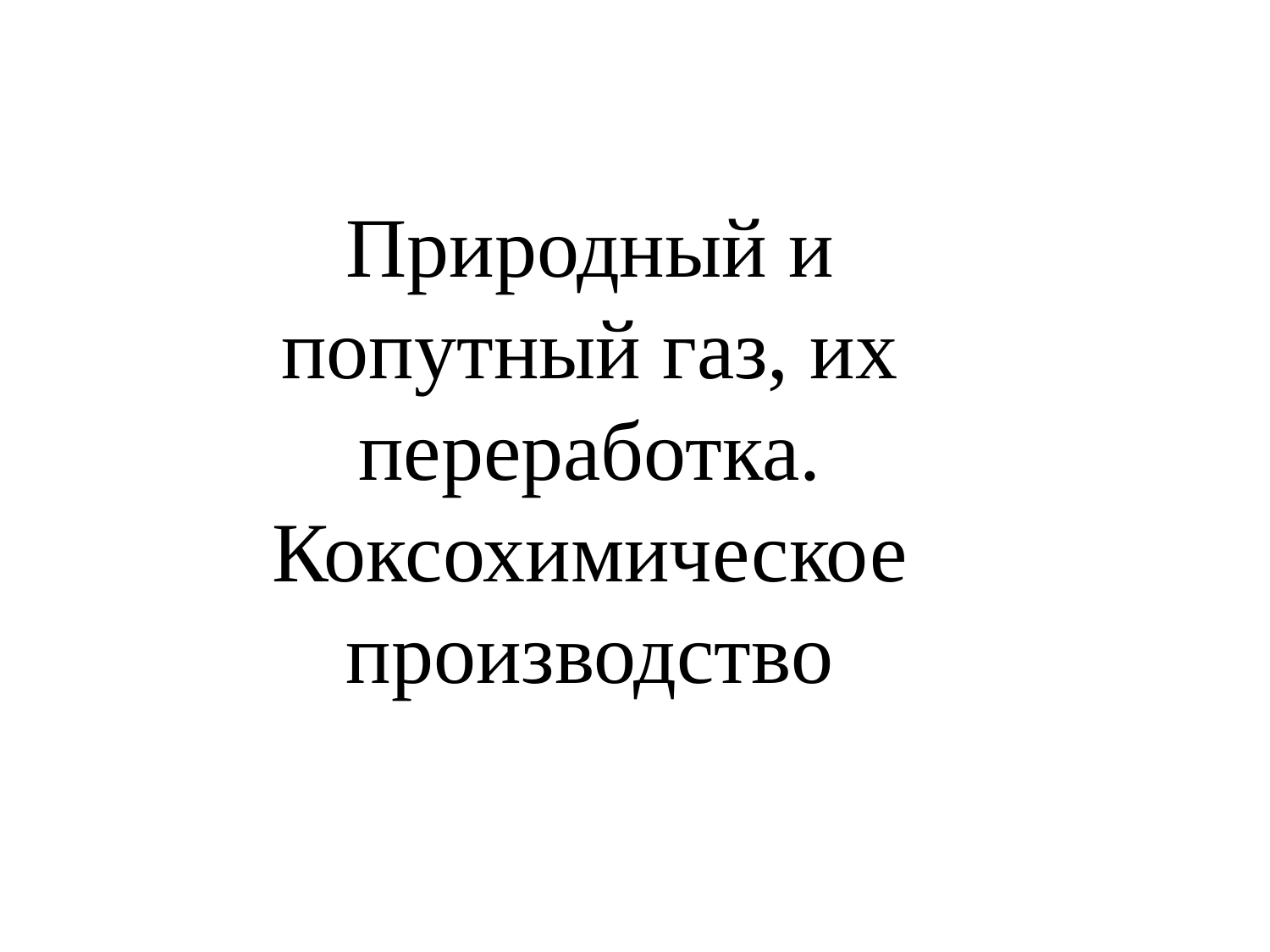

Природный и попутный газ, их переработка. Коксохимическое производство